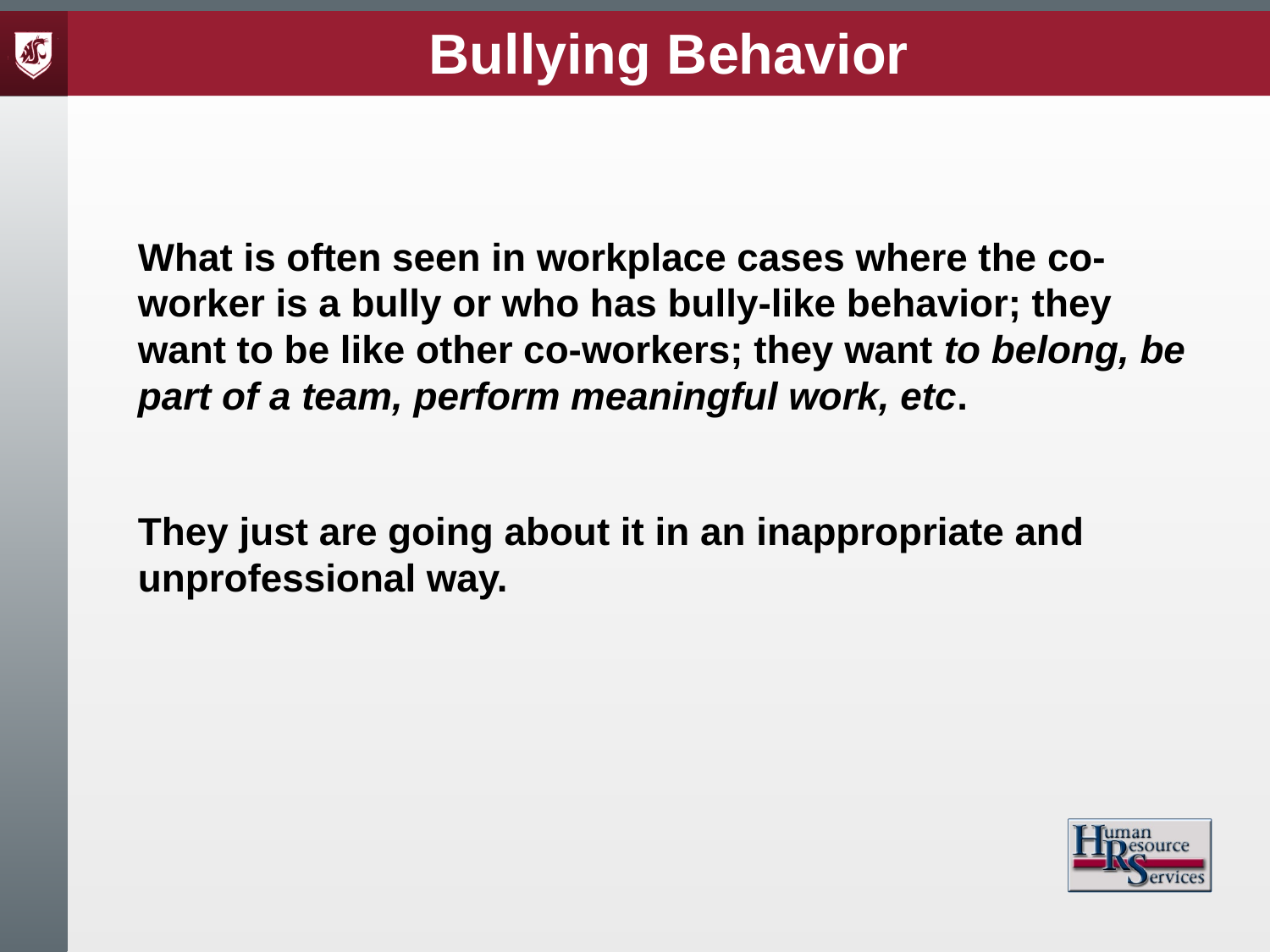

Bullying Behavior
What is often seen in workplace cases where the co-worker is a bully or who has bully-like behavior; they want to be like other co-workers; they want to belong, be part of a team, perform meaningful work, etc.

They just are going about it in an inappropriate and unprofessional way.